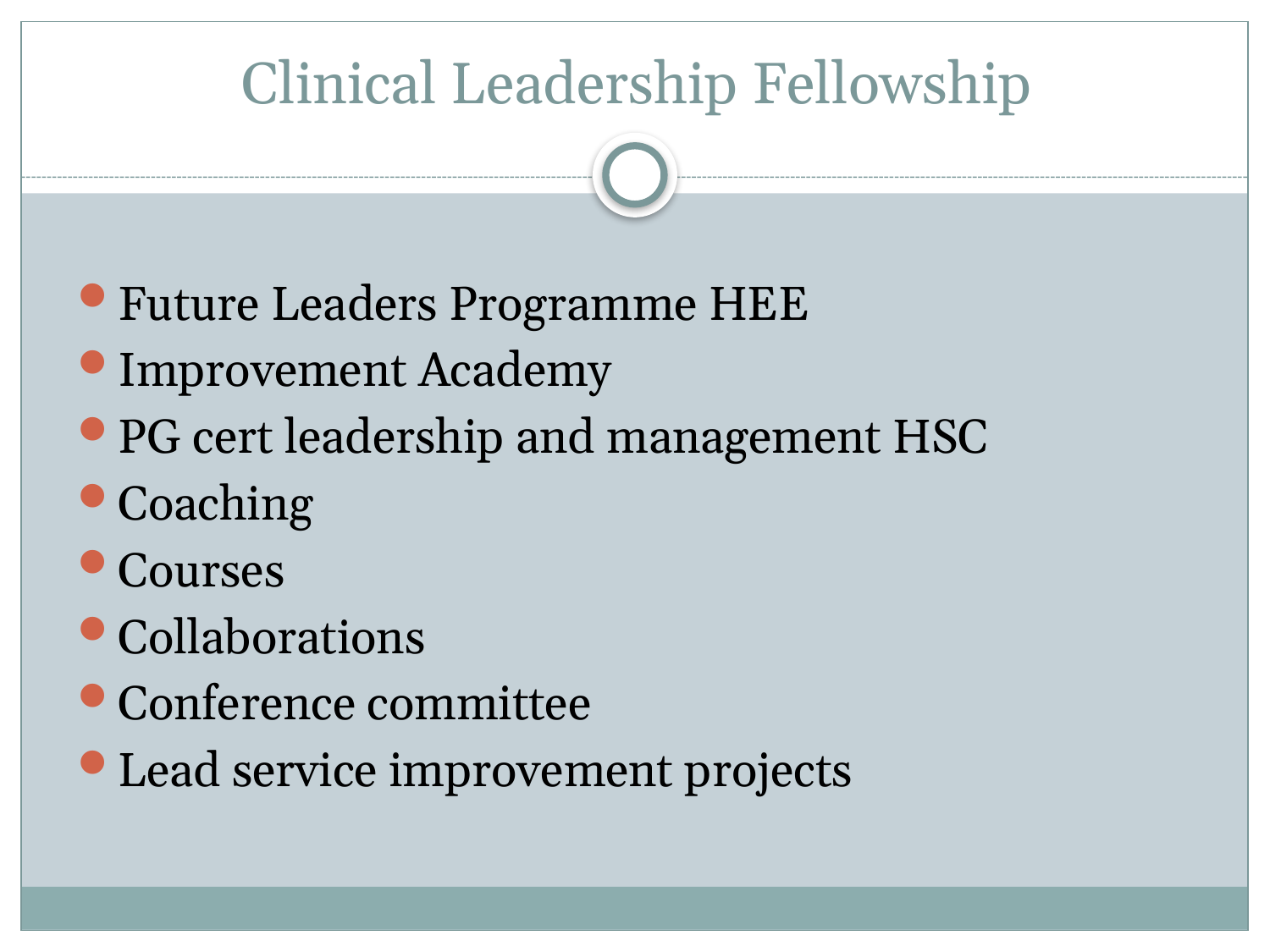

# Clinical Leadership Fellowship
Future Leaders Programme HEE
Improvement Academy
PG cert leadership and management HSC
Coaching
Courses
Collaborations
Conference committee
Lead service improvement projects